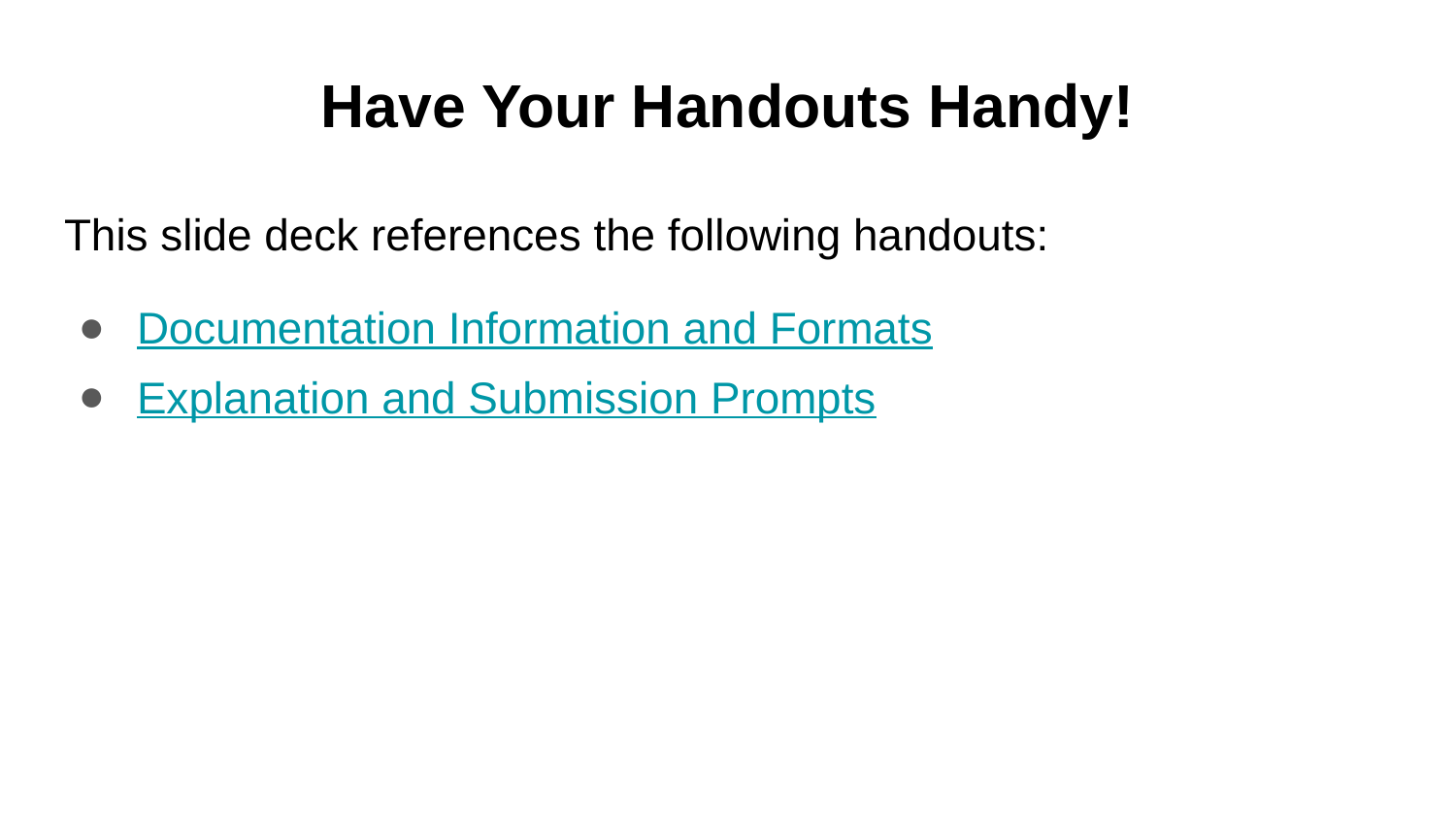

# Have Your Handouts Handy!
This slide deck references the following handouts:
Documentation Information and Formats
Explanation and Submission Prompts